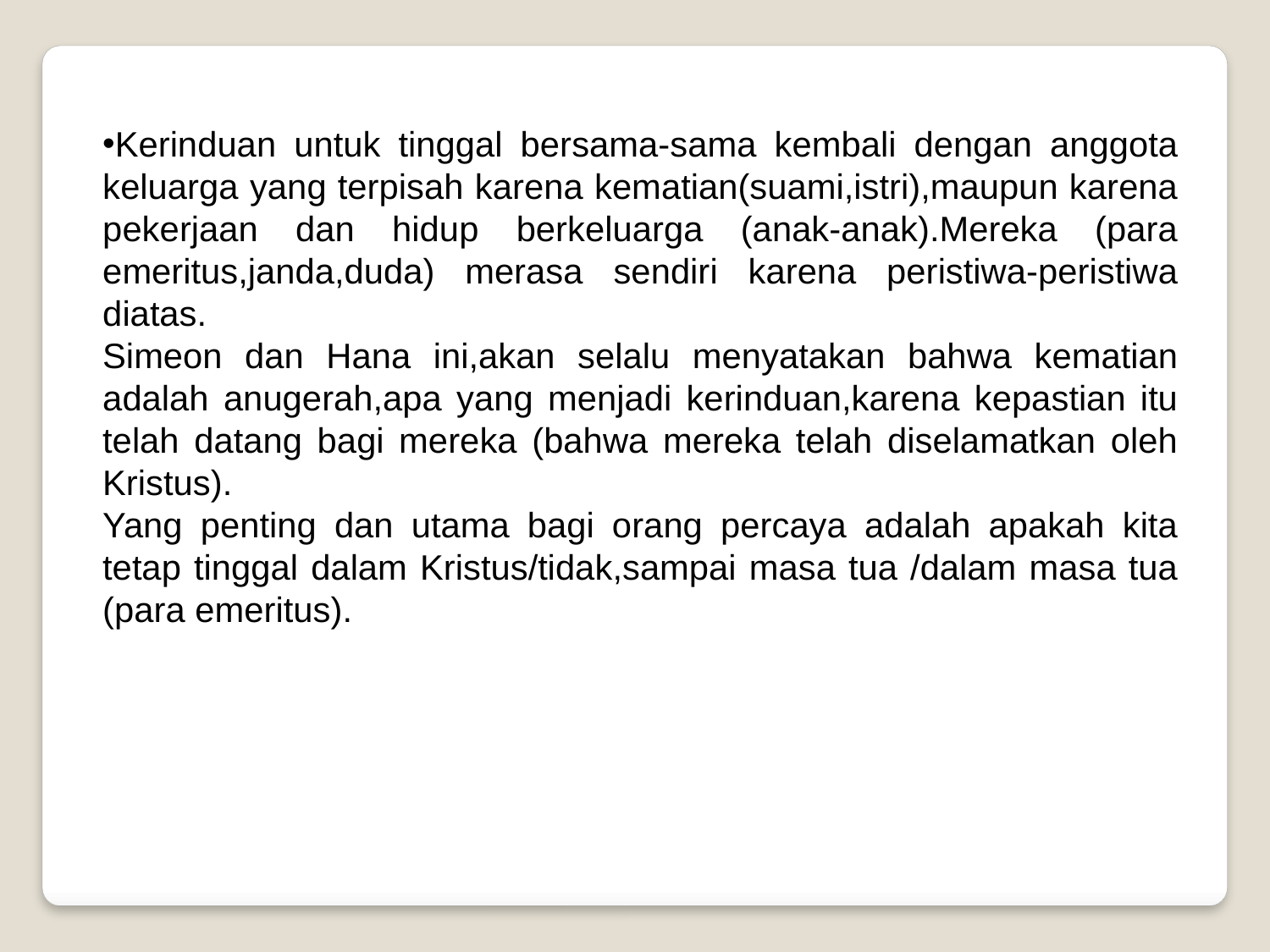

Kerinduan untuk tinggal bersama-sama kembali dengan anggota keluarga yang terpisah karena kematian(suami,istri),maupun karena pekerjaan dan hidup berkeluarga (anak-anak).Mereka (para emeritus,janda,duda) merasa sendiri karena peristiwa-peristiwa diatas.
Simeon dan Hana ini,akan selalu menyatakan bahwa kematian adalah anugerah,apa yang menjadi kerinduan,karena kepastian itu telah datang bagi mereka (bahwa mereka telah diselamatkan oleh Kristus).
Yang penting dan utama bagi orang percaya adalah apakah kita tetap tinggal dalam Kristus/tidak,sampai masa tua /dalam masa tua (para emeritus).